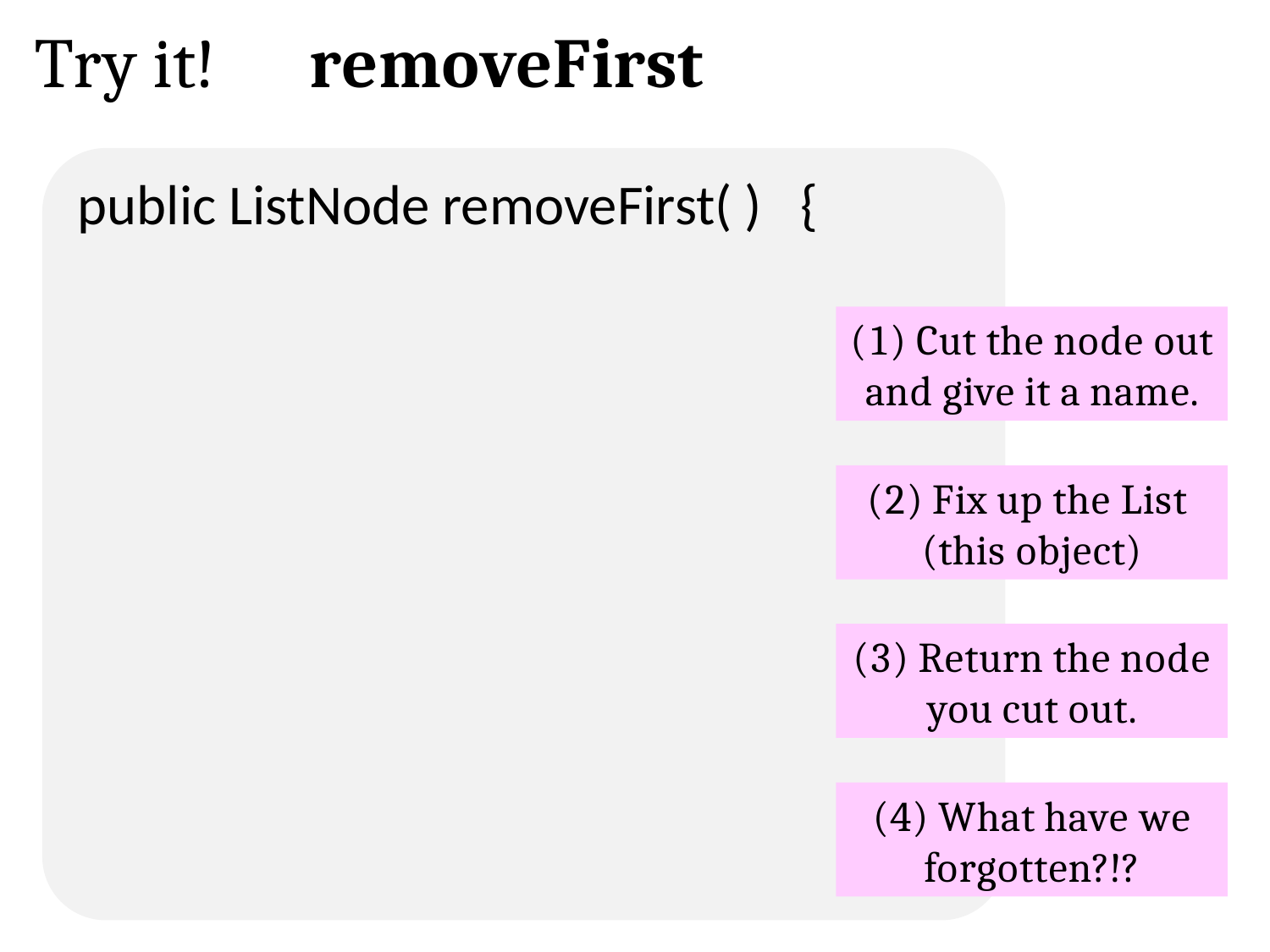

Try it!      removeFirst

public ListNode removeFirst( )   {
(1) Cut the node out and give it a name.
(2) Fix up the List
(this object)
(3) Return the node you cut out.
(4) What have we forgotten?!?